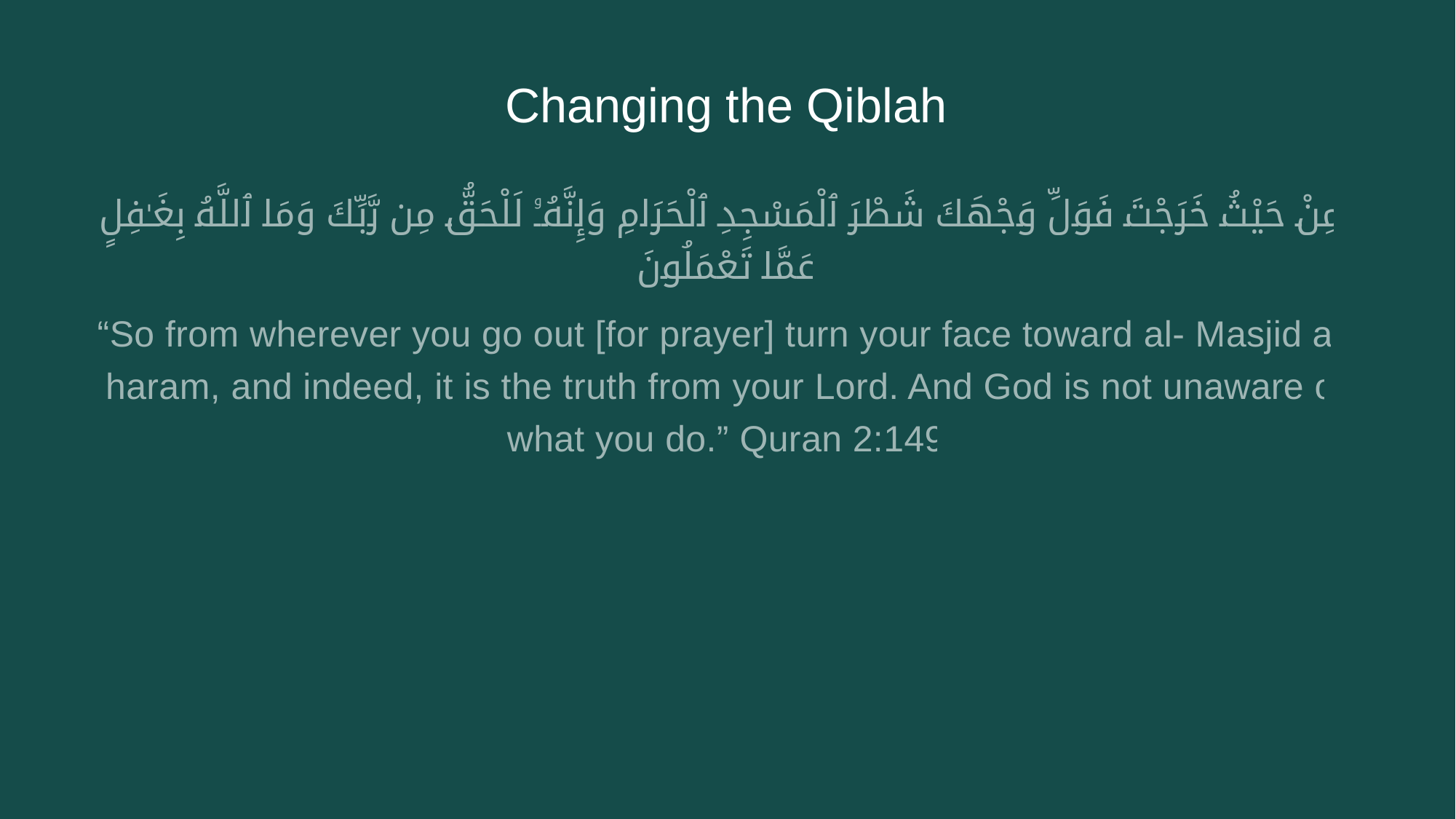

# Changing the Qiblah
وَمِنْ حَيْثُ خَرَجْتَ فَوَلِّ وَجْهَكَ شَطْرَ ٱلْمَسْجِدِ ٱلْحَرَامِ وَإِنَّهُۥ لَلْحَقُّ مِن رَّبِّكَ وَمَا ٱللَّهُ بِغَـٰفِلٍ عَمَّا تَعْمَلُونَ
“So from wherever you go out [for prayer] turn your face toward al- Masjid al-haram, and indeed, it is the truth from your Lord. And God is not unaware of what you do.” Quran 2:149